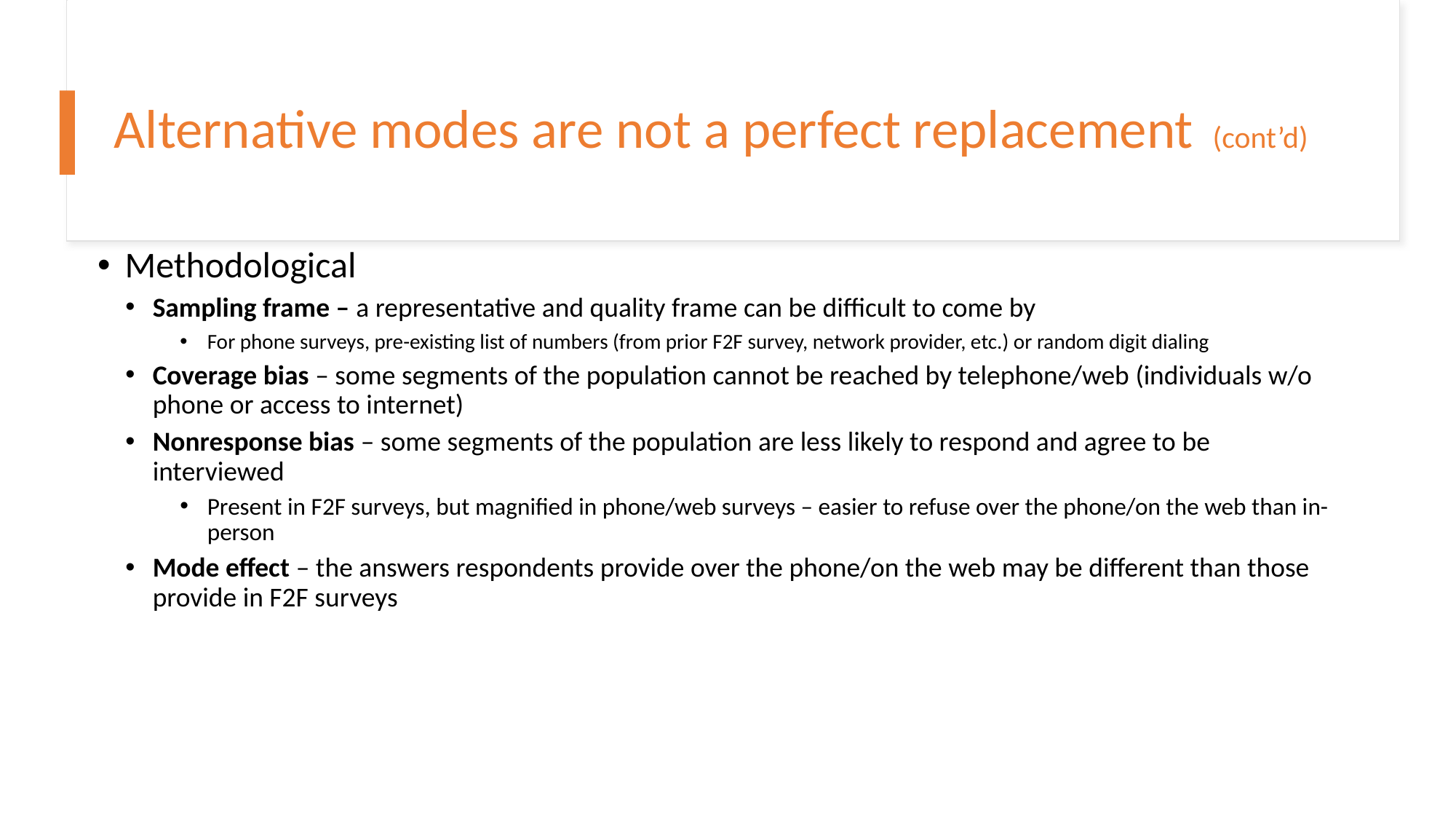

# Alternative modes are not a perfect replacement   (cont’d)

Methodological
Sampling frame – a representative and quality frame can be difficult to come by
For phone surveys, pre-existing list of numbers (from prior F2F survey, network provider, etc.) or random digit dialing
Coverage bias – some segments of the population cannot be reached by telephone/web (individuals w/o phone or access to internet)
Nonresponse bias – some segments of the population are less likely to respond and agree to be interviewed
Present in F2F surveys, but magnified in phone/web surveys – easier to refuse over the phone/on the web than in-person
Mode effect – the answers respondents provide over the phone/on the web may be different than those provide in F2F surveys